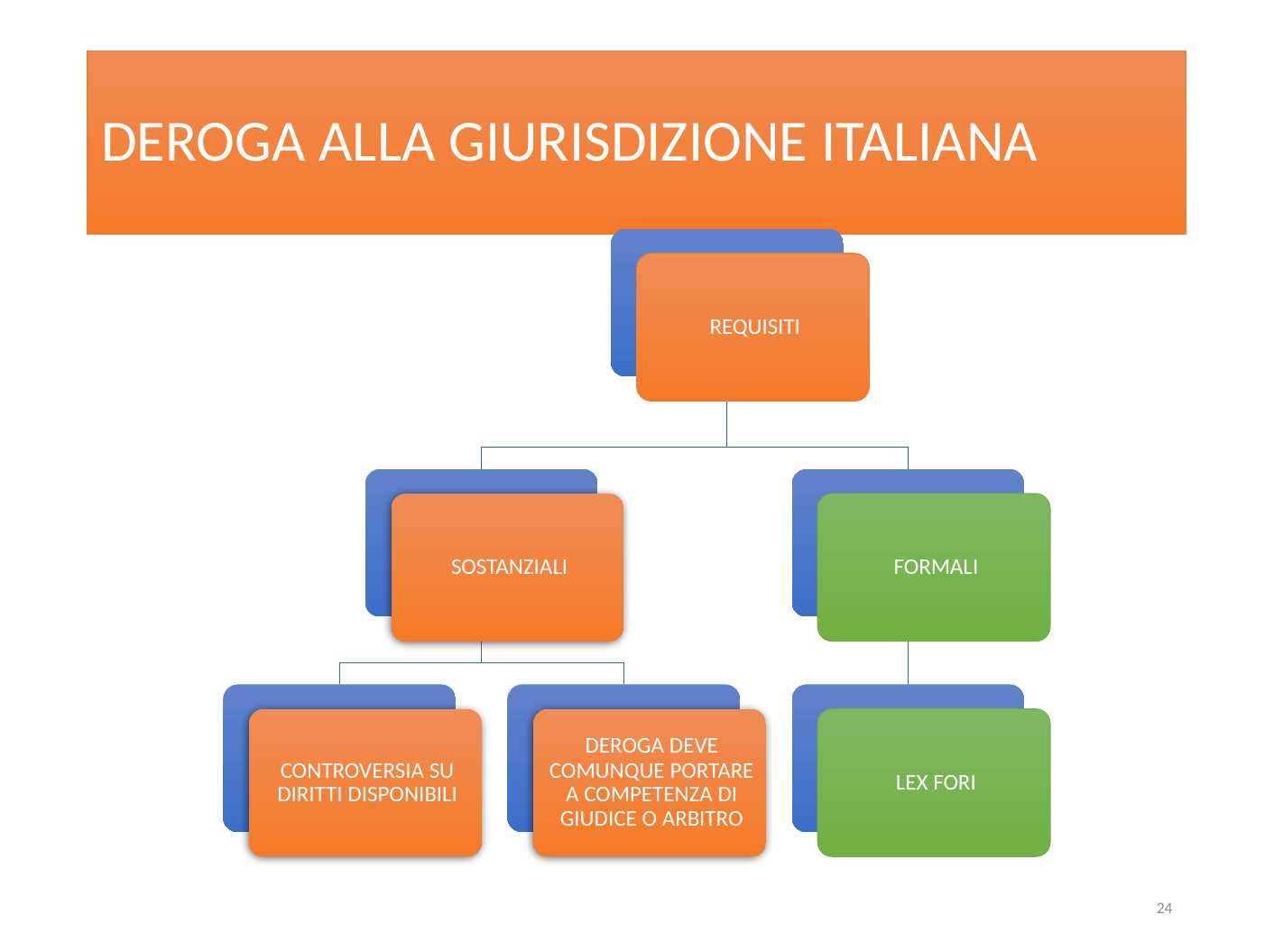

# DEROGA ALLA GIURISDIZIONE ITALIANA
REQUISITI
SOSTANZIALI
CONTROVERSIA SU DIRITTI DISPONIBILI
DEROGA DEVE COMUNQUE PORTARE A COMPETENZA DI GIUDICE O ARBITRO
FORMALI
LEX FORI
24